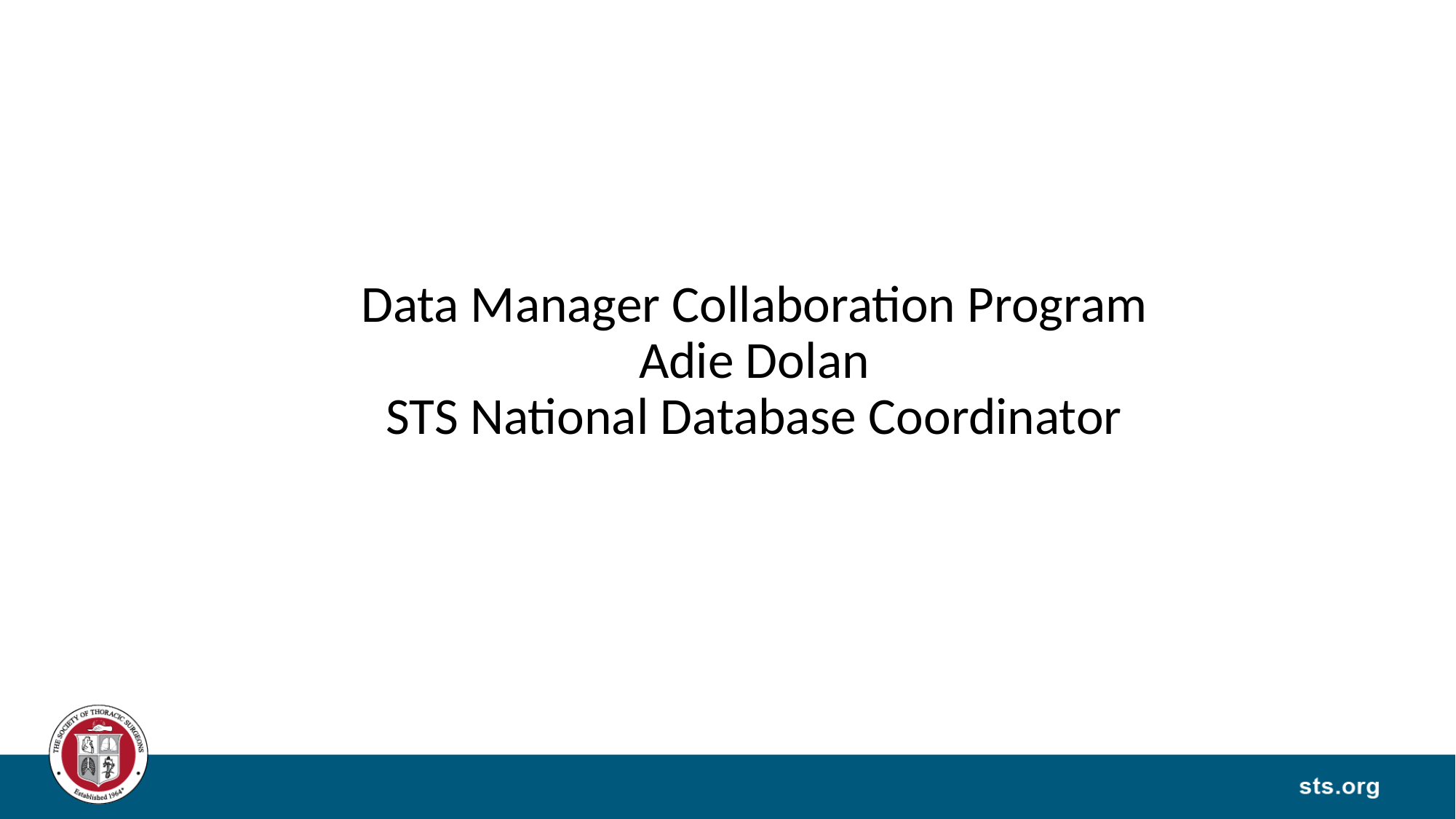

# Data Manager Collaboration Program Adie Dolan STS National Database Coordinator